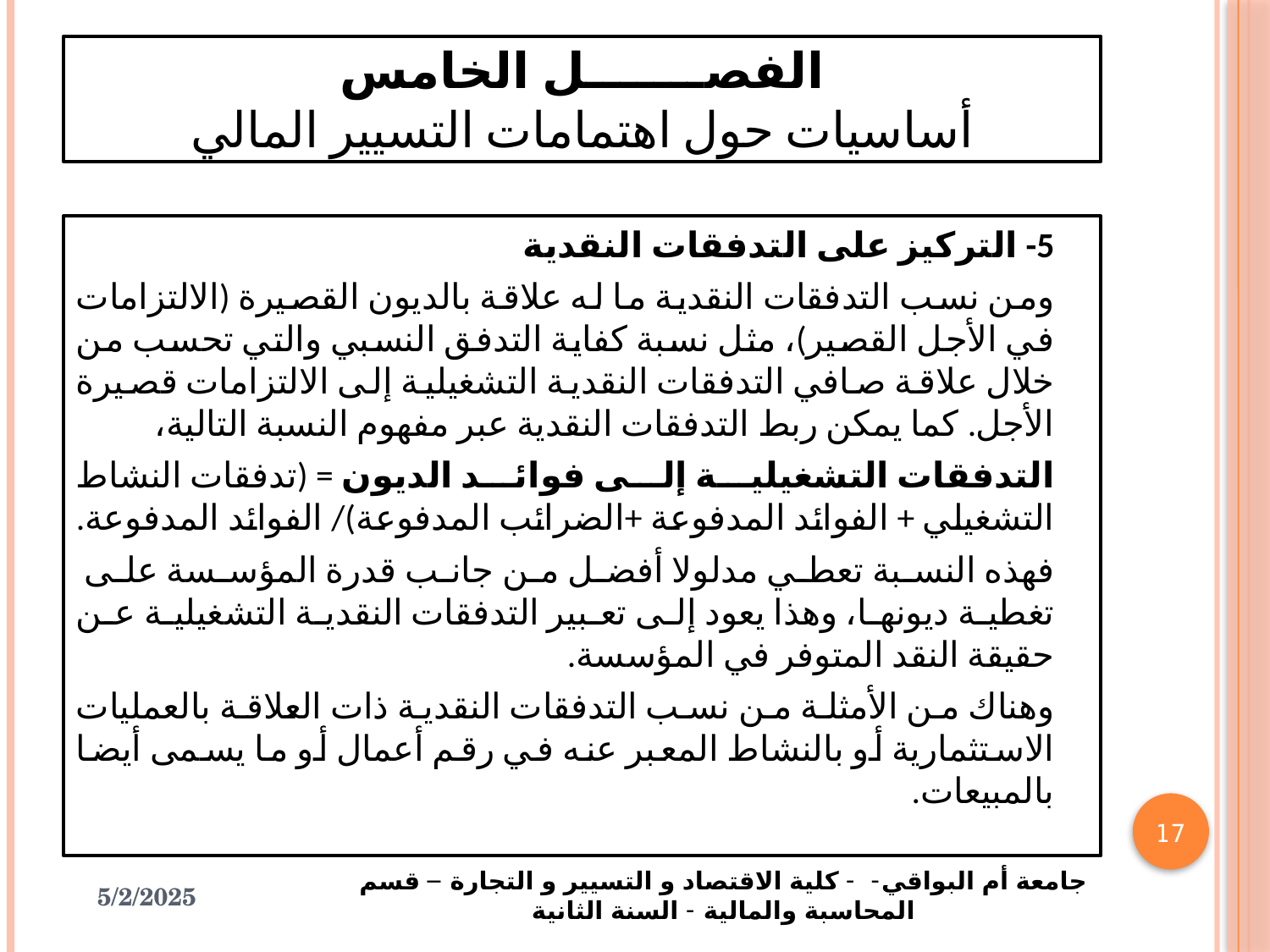

# الفصـــــــل الخامس أساسيات حول اهتمامات التسيير المالي
5-	 التركيز على التدفقات النقدية
ومن نسب التدفقات النقدية ما له علاقة بالديون القصيرة (الالتزامات في الأجل القصير)، مثل نسبة كفاية التدفق النسبي والتي تحسب من خلال علاقة صافي التدفقات النقدية التشغيلية إلى الالتزامات قصيرة الأجل. كما يمكن ربط التدفقات النقدية عبر مفهوم النسبة التالية،
التدفقات التشغيلية إلى فوائد الديون = (تدفقات النشاط التشغيلي + الفوائد المدفوعة +الضرائب المدفوعة)/ الفوائد المدفوعة.
فهذه النسبة تعطي مدلولا أفضل من جانب قدرة المؤسسة على  تغطية ديونها، وهذا يعود إلى تعبير التدفقات النقدية التشغيلية عن حقيقة النقد المتوفر في المؤسسة.
وهناك من الأمثلة من نسب التدفقات النقدية ذات العلاقة بالعمليات الاستثمارية أو بالنشاط المعبر عنه في رقم أعمال أو ما يسمى أيضا بالمبيعات.

17
جامعة أم البواقي-  - كلية الاقتصاد و التسيير و التجارة – قسم المحاسبة والمالية - السنة الثانية
5/2/2025